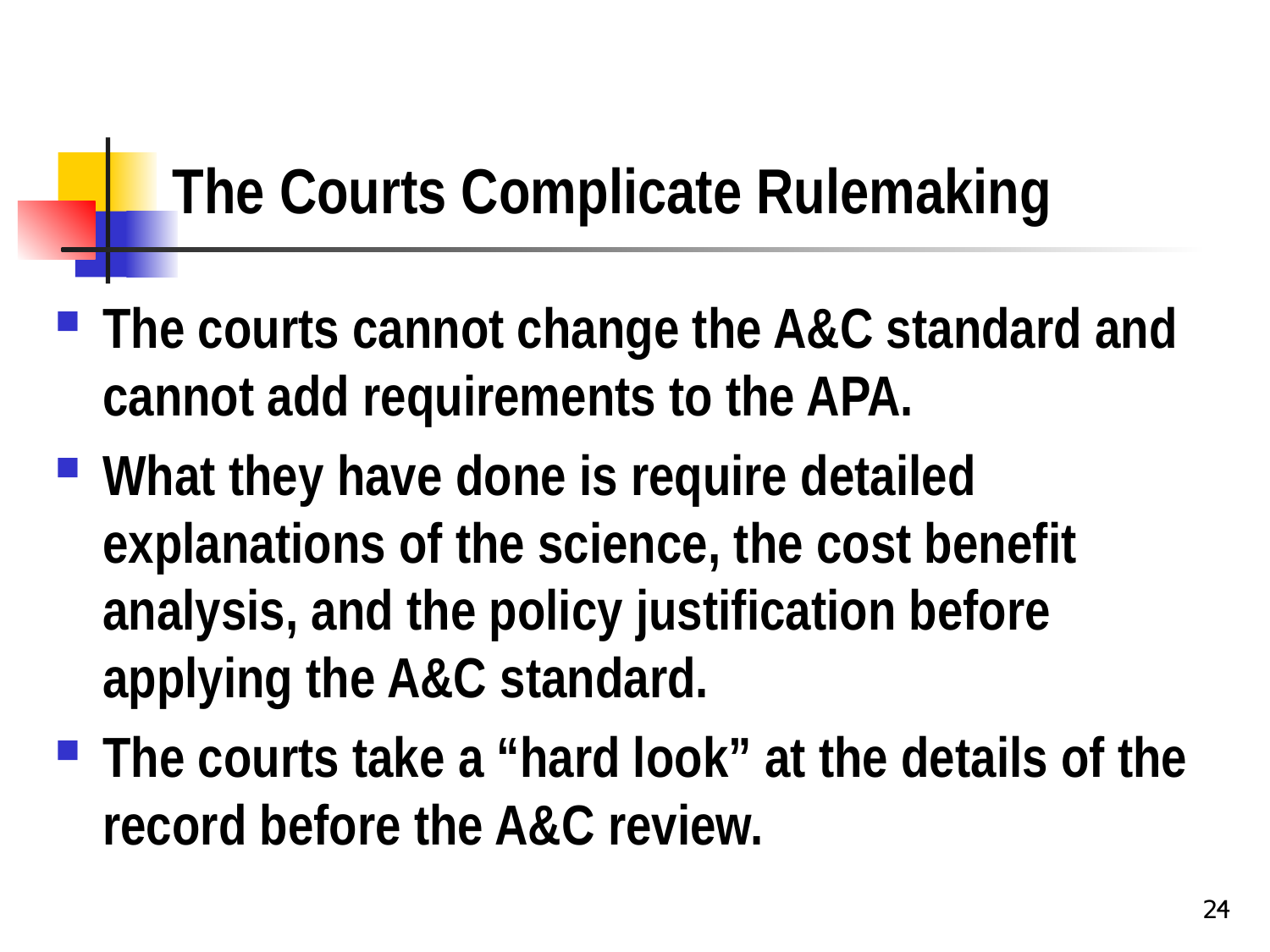

# The Courts Complicate Rulemaking
The courts cannot change the A&C standard and cannot add requirements to the APA.
What they have done is require detailed explanations of the science, the cost benefit analysis, and the policy justification before applying the A&C standard.
The courts take a “hard look” at the details of the record before the A&C review.

24